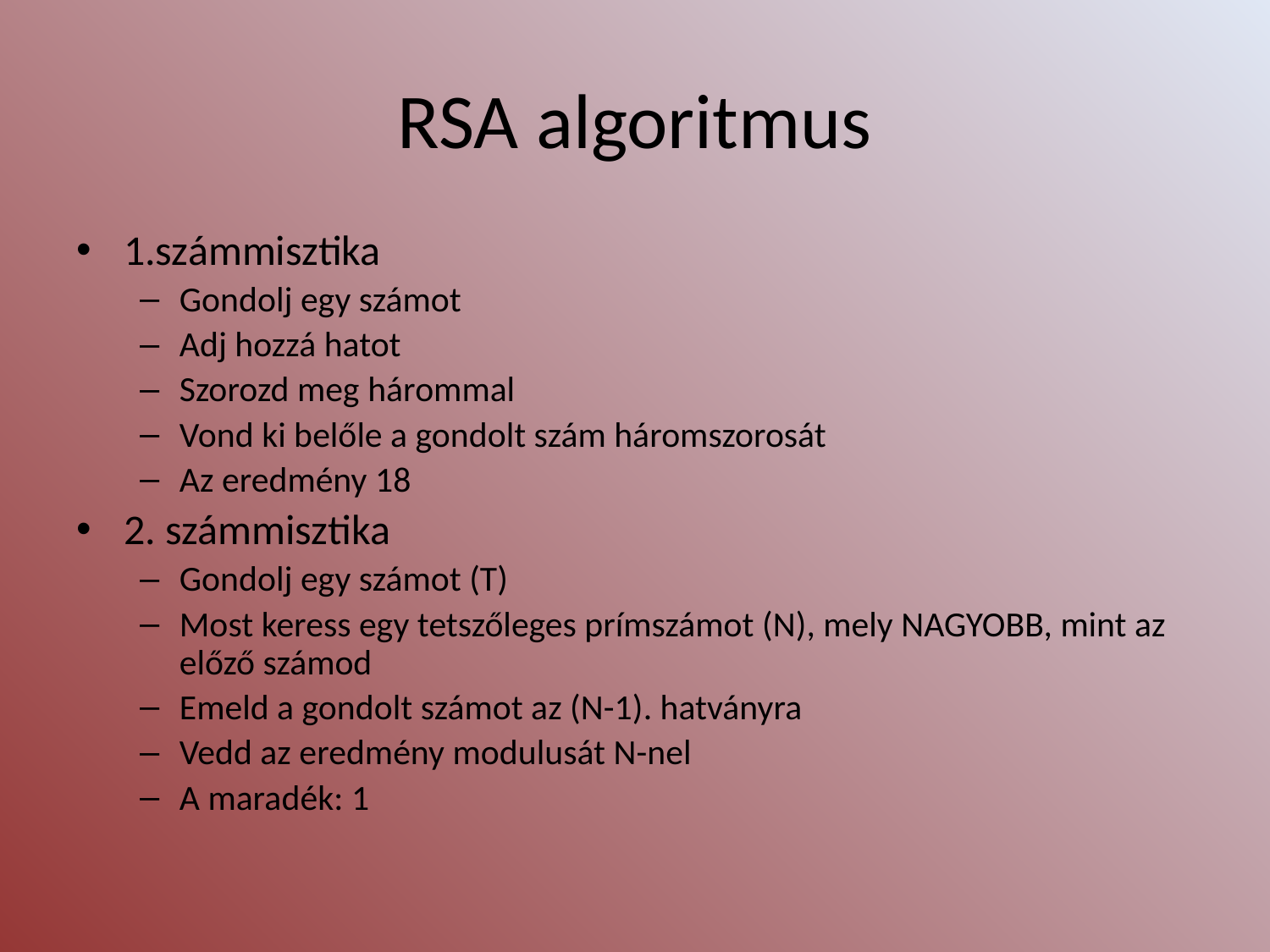

# RSA algoritmus
1.számmisztika
Gondolj egy számot
Adj hozzá hatot
Szorozd meg hárommal
Vond ki belőle a gondolt szám háromszorosát
Az eredmény 18
2. számmisztika
Gondolj egy számot (T)
Most keress egy tetszőleges prímszámot (N), mely NAGYOBB, mint az előző számod
Emeld a gondolt számot az (N-1). hatványra
Vedd az eredmény modulusát N-nel
A maradék: 1